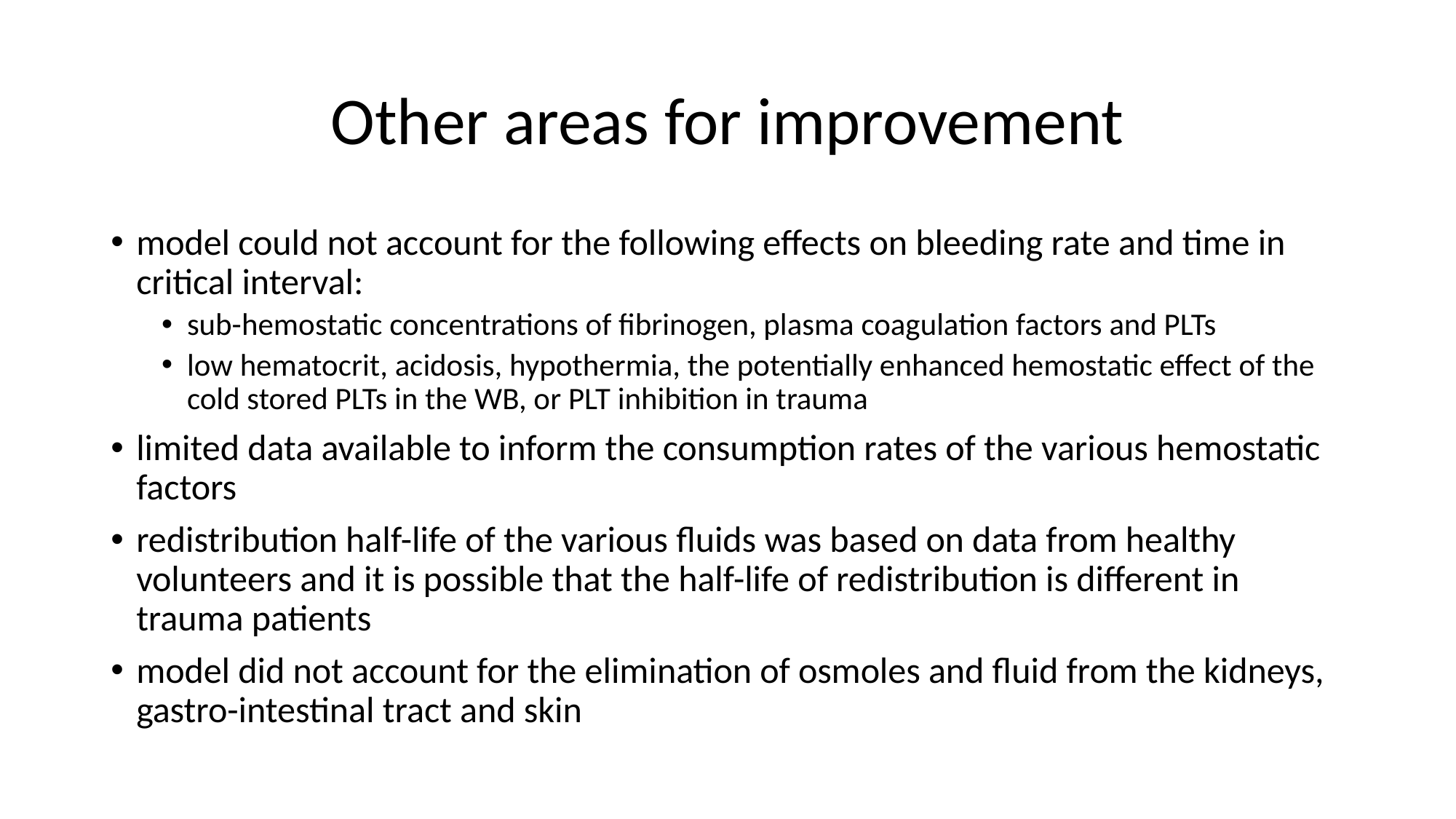

# Other areas for improvement
model could not account for the following effects on bleeding rate and time in critical interval:
sub-hemostatic concentrations of fibrinogen, plasma coagulation factors and PLTs
low hematocrit, acidosis, hypothermia, the potentially enhanced hemostatic effect of the cold stored PLTs in the WB, or PLT inhibition in trauma
limited data available to inform the consumption rates of the various hemostatic factors
redistribution half-life of the various fluids was based on data from healthy volunteers and it is possible that the half-life of redistribution is different in trauma patients
model did not account for the elimination of osmoles and fluid from the kidneys, gastro-intestinal tract and skin